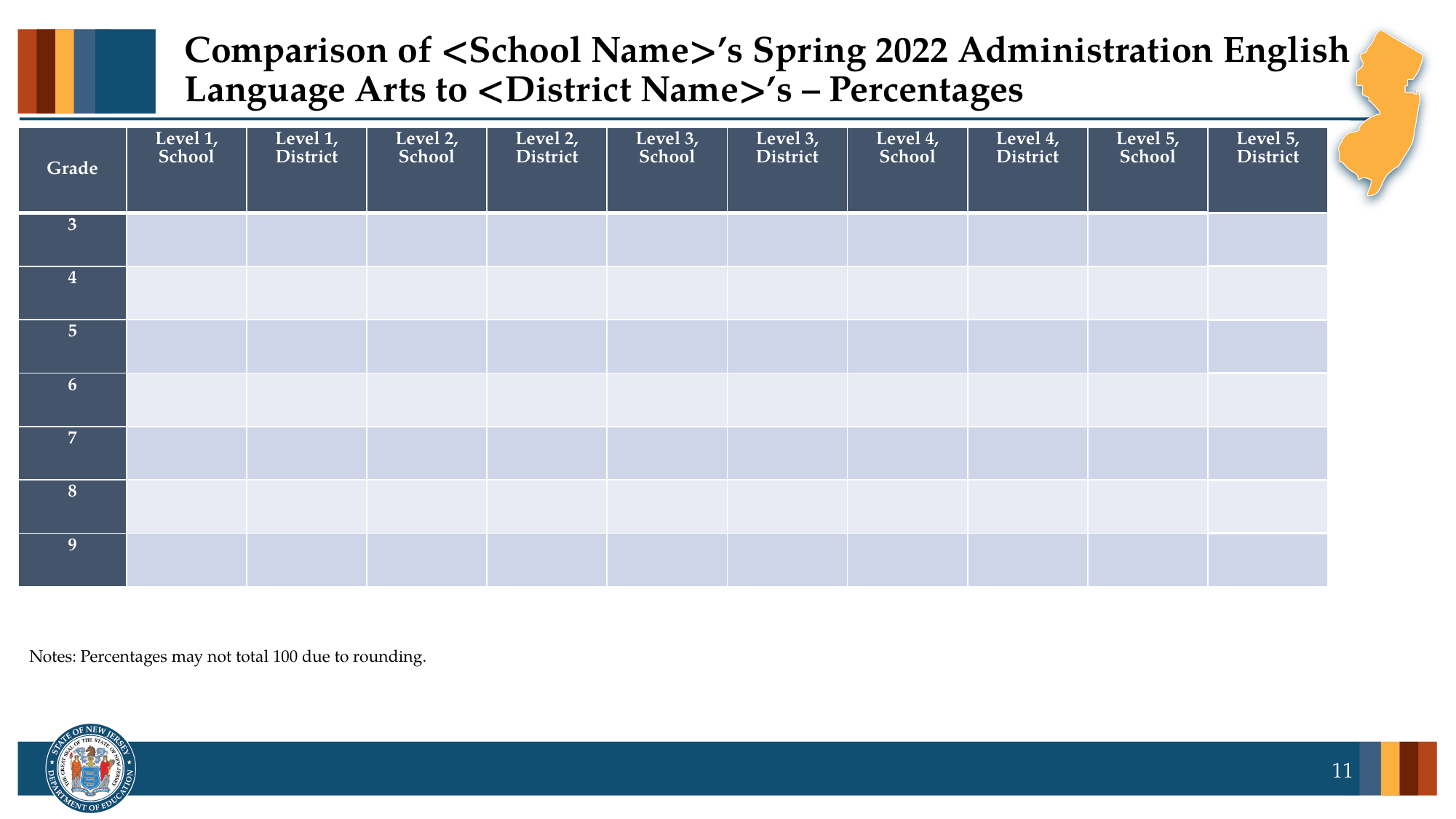

# Comparison of <School Name>’s Spring 2022 Administration English Language Arts to <District Name>’s – Percentages
| Grade | Level 1, School | Level 1, District | Level 2, School | Level 2, District | Level 3, School | Level 3, District | Level 4, School | Level 4, District | Level 5, School | Level 5, District |
| --- | --- | --- | --- | --- | --- | --- | --- | --- | --- | --- |
| 3 |  |  |  |  |  |  |  |  |  |  |
| 4 |  |  |  |  |  |  |  |  |  |  |
| 5 |  |  |  |  |  |  |  |  |  |  |
| 6 |  |  |  |  |  |  |  |  |  |  |
| 7 |  |  |  |  |  |  |  |  |  |  |
| 8 |  |  |  |  |  |  |  |  |  |  |
| 9 |  |  |  |  |  |  |  |  |  |  |
Notes: Percentages may not total 100 due to rounding.
11